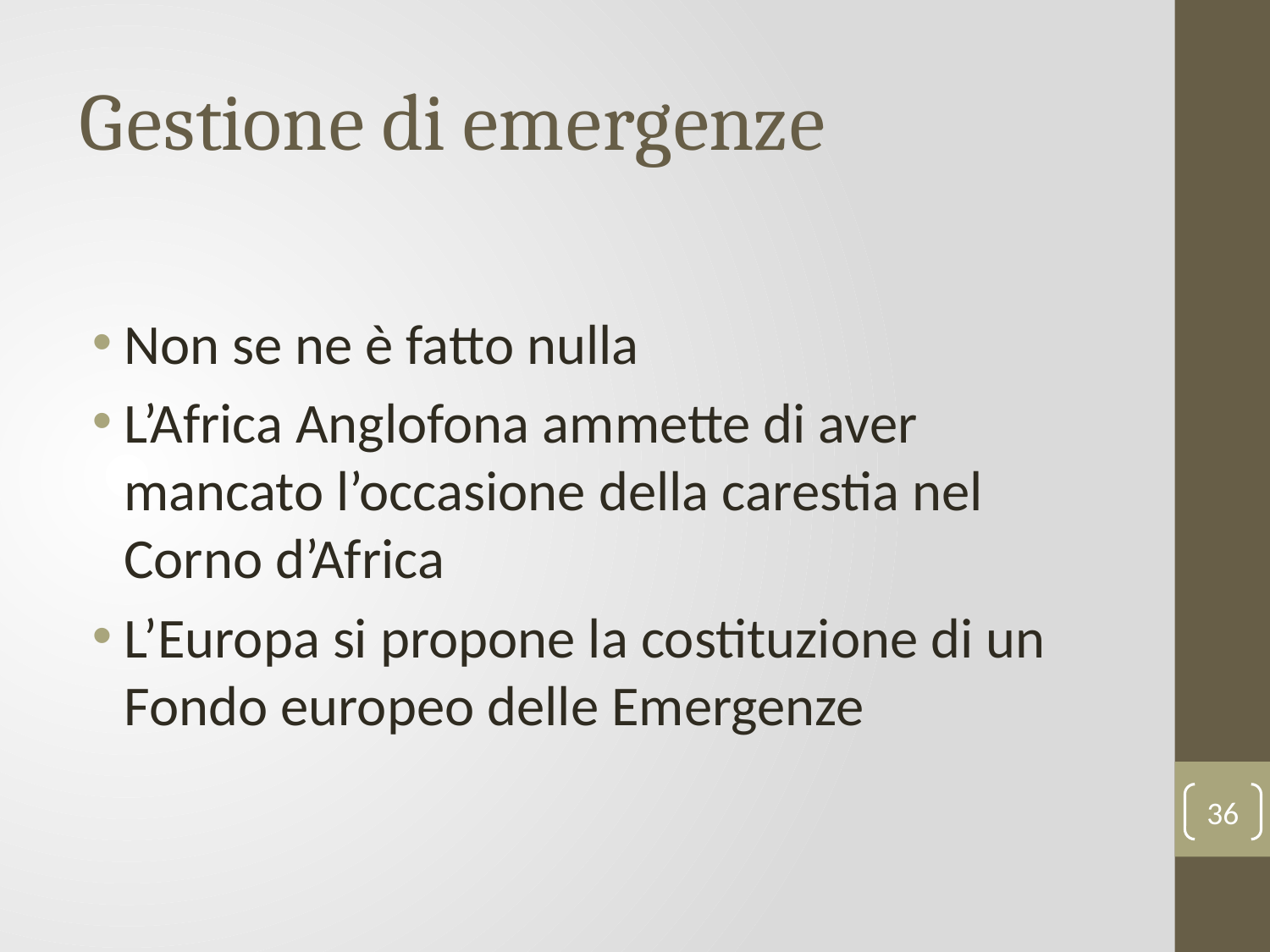

# Gestione di emergenze

Non se ne è fatto nulla
L’Africa Anglofona ammette di aver mancato l’occasione della carestia nel Corno d’Africa
L’Europa si propone la costituzione di un Fondo europeo delle Emergenze
36